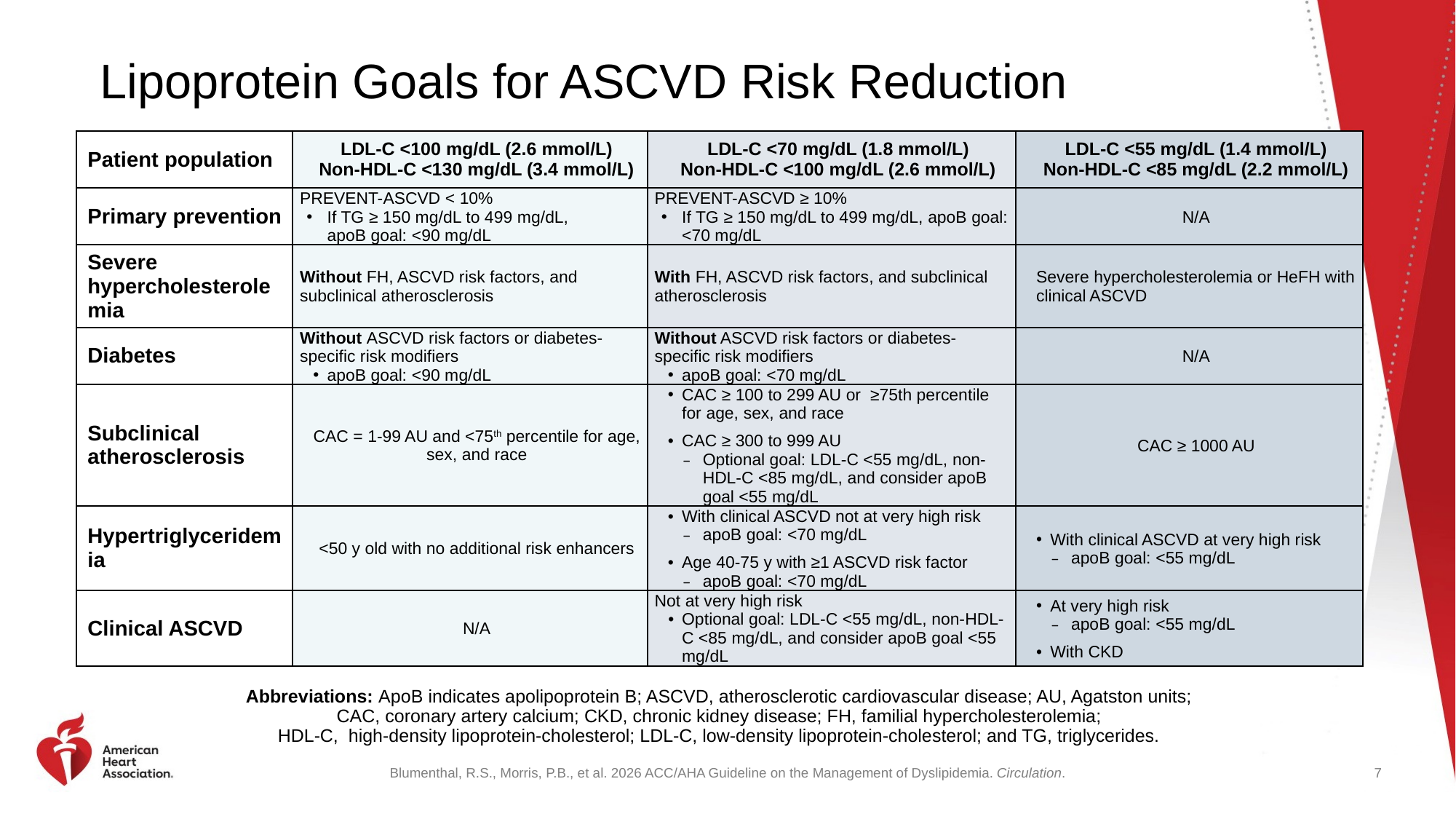

# Lipoprotein Goals for ASCVD Risk Reduction
| Patient population | LDL-C <100 mg/dL (2.6 mmol/L) Non-HDL-C <130 mg/dL (3.4 mmol/L) | LDL-C <70 mg/dL (1.8 mmol/L) Non-HDL-C <100 mg/dL (2.6 mmol/L) | LDL-C <55 mg/dL (1.4 mmol/L) Non-HDL-C <85 mg/dL (2.2 mmol/L) |
| --- | --- | --- | --- |
| Primary prevention | PREVENT-ASCVD < 10% If TG ≥ 150 mg/dL to 499 mg/dL, apoB goal: <90 mg/dL | PREVENT-ASCVD ≥ 10% If TG ≥ 150 mg/dL to 499 mg/dL, apoB goal: <70 mg/dL | N/A |
| Severe hypercholesterolemia | Without FH, ASCVD risk factors, and subclinical atherosclerosis | With FH, ASCVD risk factors, and subclinical atherosclerosis | Severe hypercholesterolemia or HeFH with clinical ASCVD |
| Diabetes | Without ASCVD risk factors or diabetes-specific risk modifiers apoB goal: <90 mg/dL | Without ASCVD risk factors or diabetes-specific risk modifiers apoB goal: <70 mg/dL | N/A |
| Subclinical atherosclerosis | CAC = 1-99 AU and <75th percentile for age, sex, and race | CAC ≥ 100 to 299 AU or ≥75th percentile for age, sex, and race CAC ≥ 300 to 999 AU Optional goal: LDL-C <55 mg/dL, non-HDL-C <85 mg/dL, and consider apoB goal <55 mg/dL | CAC ≥ 1000 AU |
| Hypertriglyceridemia | <50 y old with no additional risk enhancers | With clinical ASCVD not at very high risk apoB goal: <70 mg/dL Age 40-75 y with ≥1 ASCVD risk factor apoB goal: <70 mg/dL | With clinical ASCVD at very high risk apoB goal: <55 mg/dL |
| Clinical ASCVD | N/A | Not at very high risk Optional goal: LDL-C <55 mg/dL, non-HDL-C <85 mg/dL, and consider apoB goal <55 mg/dL | At very high risk apoB goal: <55 mg/dL With CKD |
Abbreviations: ApoB indicates apolipoprotein B; ASCVD, atherosclerotic cardiovascular disease; AU, Agatston units;
CAC, coronary artery calcium; CKD, chronic kidney disease; FH, familial hypercholesterolemia;
HDL-C,  high-density lipoprotein-cholesterol; LDL-C, low-density lipoprotein-cholesterol; and TG, triglycerides.
7